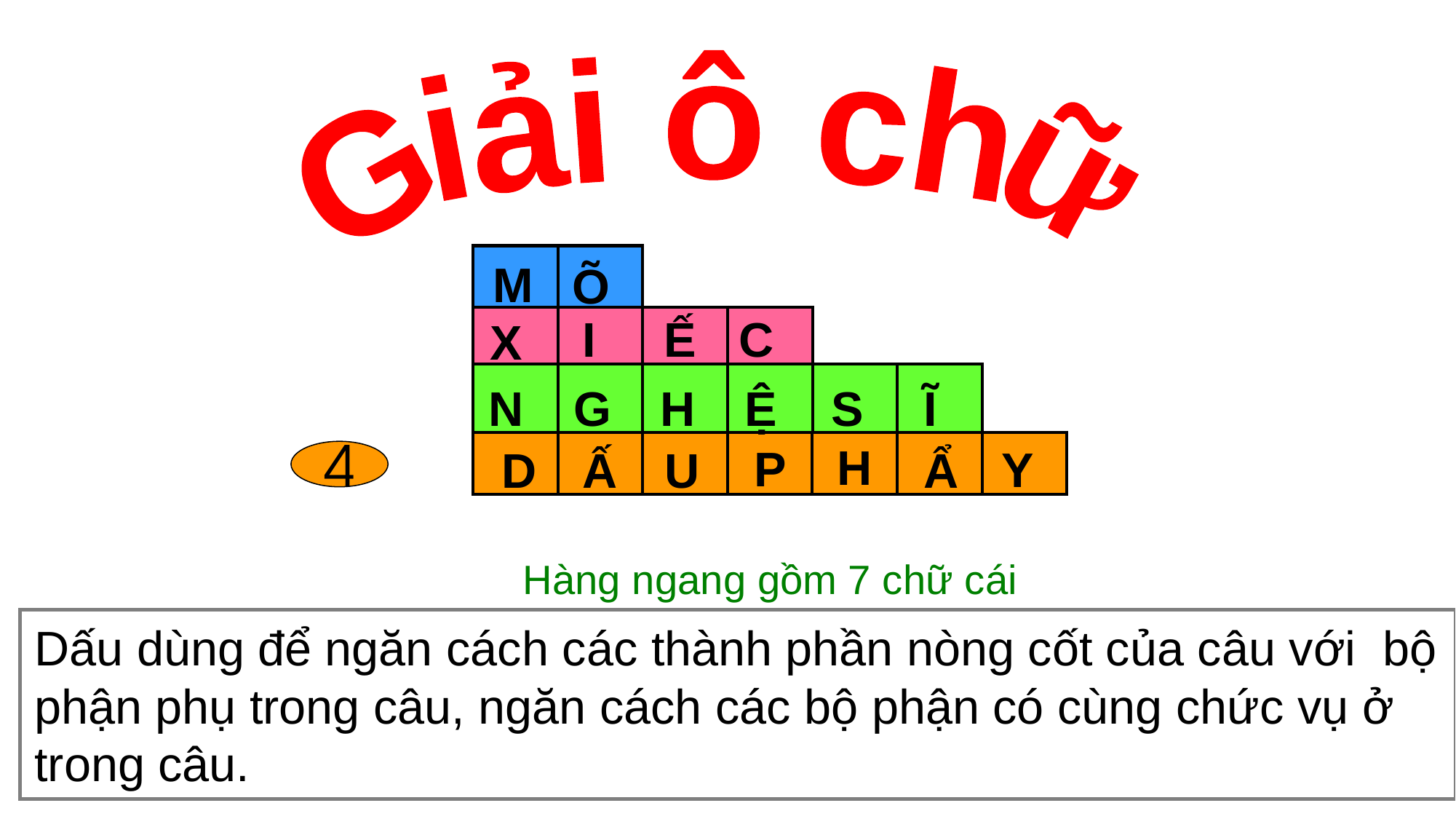

Giải ô chữ
|  |  |
| --- | --- |
M
Õ
I
Ế
C
X
|  |  |  |  |
| --- | --- | --- | --- |

|  |  |  |  |  |  |
| --- | --- | --- | --- | --- | --- |
N
G
H
Ệ
S
Ĩ
H
P
Y
|  |  |  |  |  |  |  |
| --- | --- | --- | --- | --- | --- | --- |
D
Ấ
U
Ẩ
4
Hàng ngang gồm 7 chữ cái
Dấu dùng để ngăn cách các thành phần nòng cốt của câu với  bộ phận phụ trong câu, ngăn cách các bộ phận có cùng chức vụ ở trong câu.